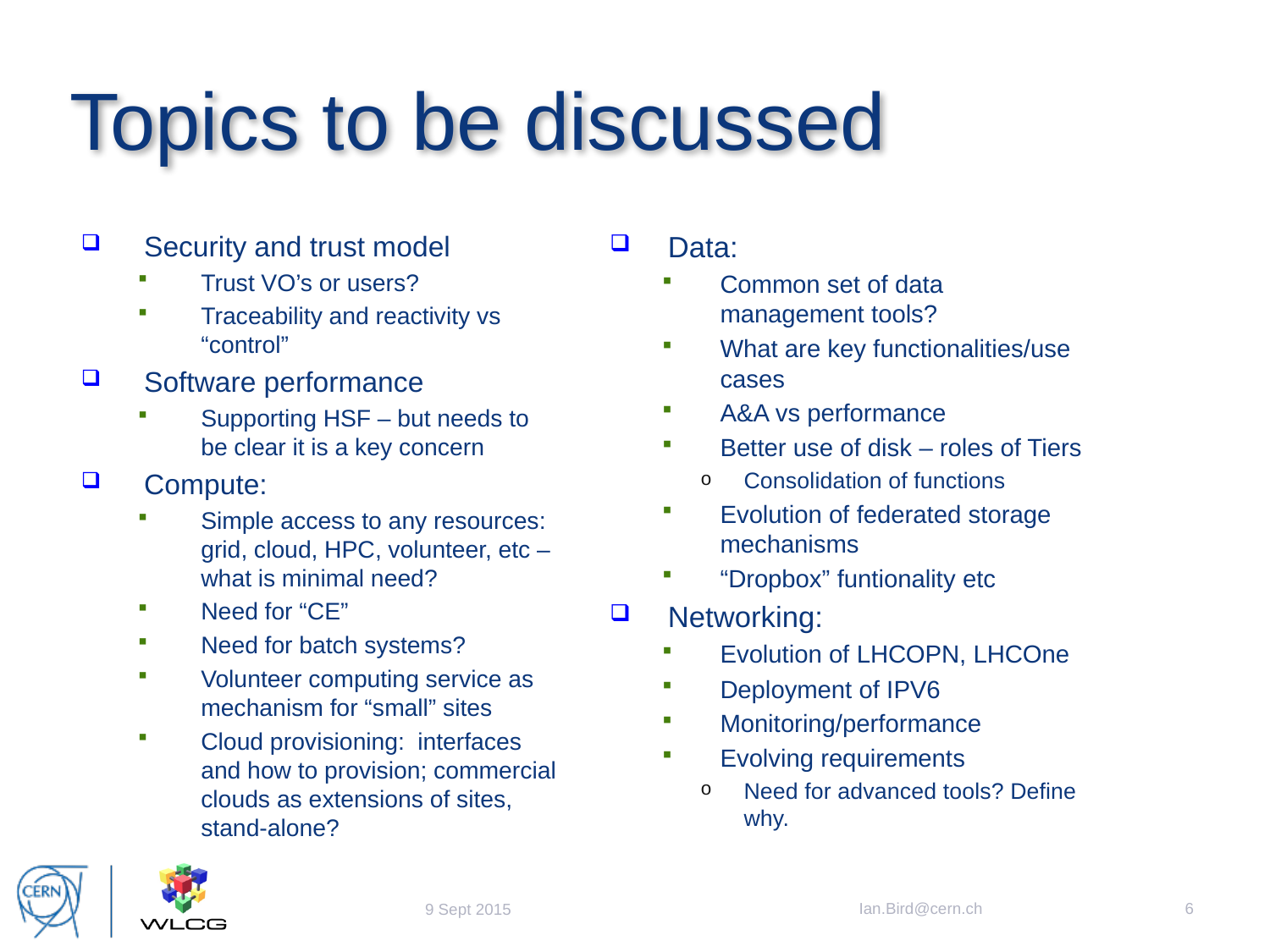

# Topics to be discussed
Security and trust model
Trust VO’s or users?
Traceability and reactivity vs “control”
Software performance
Supporting HSF – but needs to be clear it is a key concern
Compute:
Simple access to any resources: grid, cloud, HPC, volunteer, etc – what is minimal need?
Need for “CE”
Need for batch systems?
Volunteer computing service as mechanism for “small” sites
Cloud provisioning:  interfaces and how to provision; commercial clouds as extensions of sites, stand-alone?

Data:
Common set of data management tools?
What are key functionalities/use cases
A&A vs performance
Better use of disk – roles of Tiers
Consolidation of functions
Evolution of federated storage mechanisms
“Dropbox” funtionality etc
Networking:
Evolution of LHCOPN, LHCOne
Deployment of IPV6
Monitoring/performance
Evolving requirements
Need for advanced tools? Define why.

Ian.Bird@cern.ch
6
9 Sept 2015